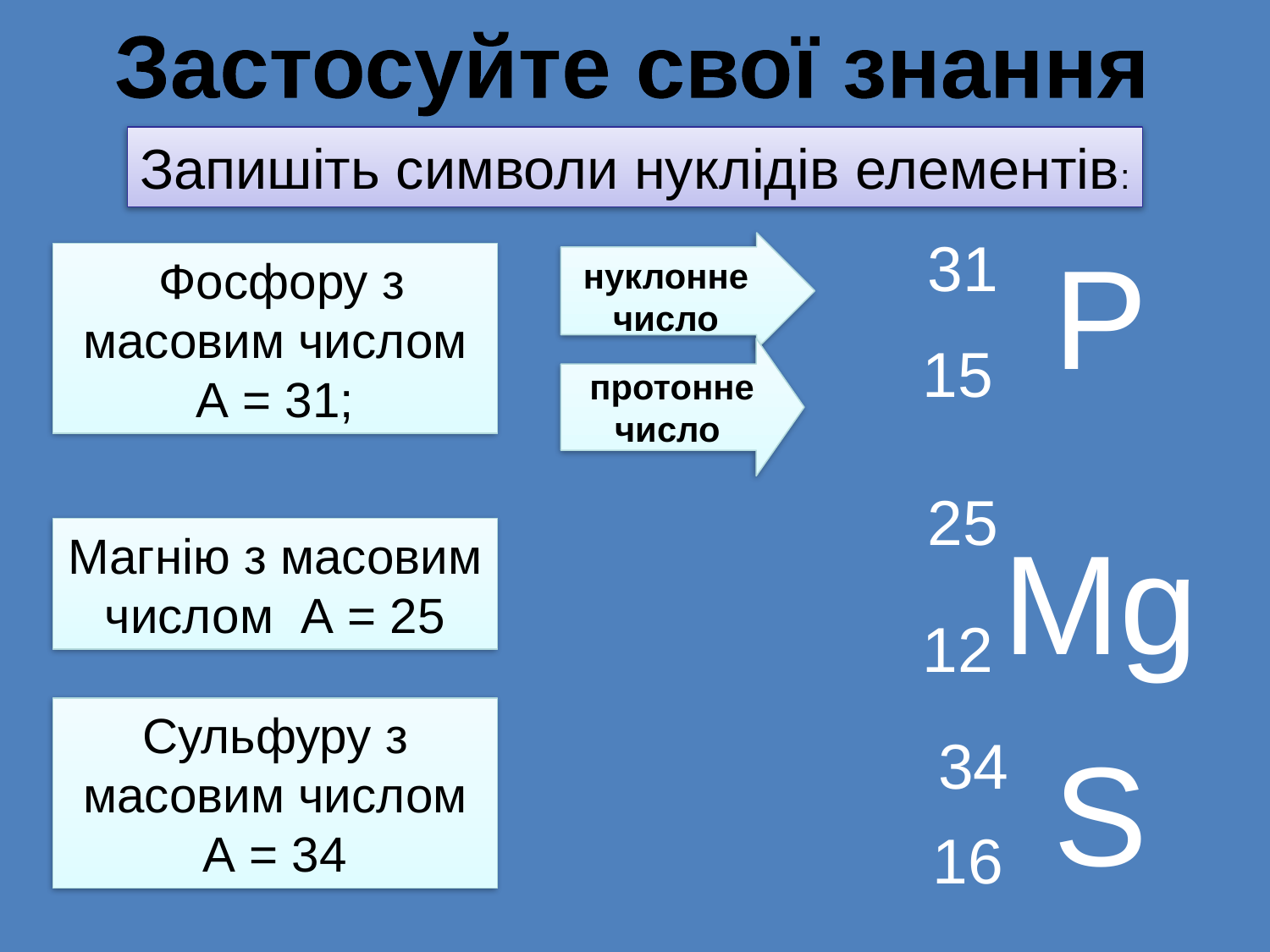

Застосуйте свої знання
Запишіть символи нуклідів елементів:
31
Р
нуклонне число

 Фосфору з масовим числом А = 31;
15
 протонне
число
25
Mg
Магнію з масовим числом  А = 25
12
Сульфуру з масовим числом А = 34
34
S
16